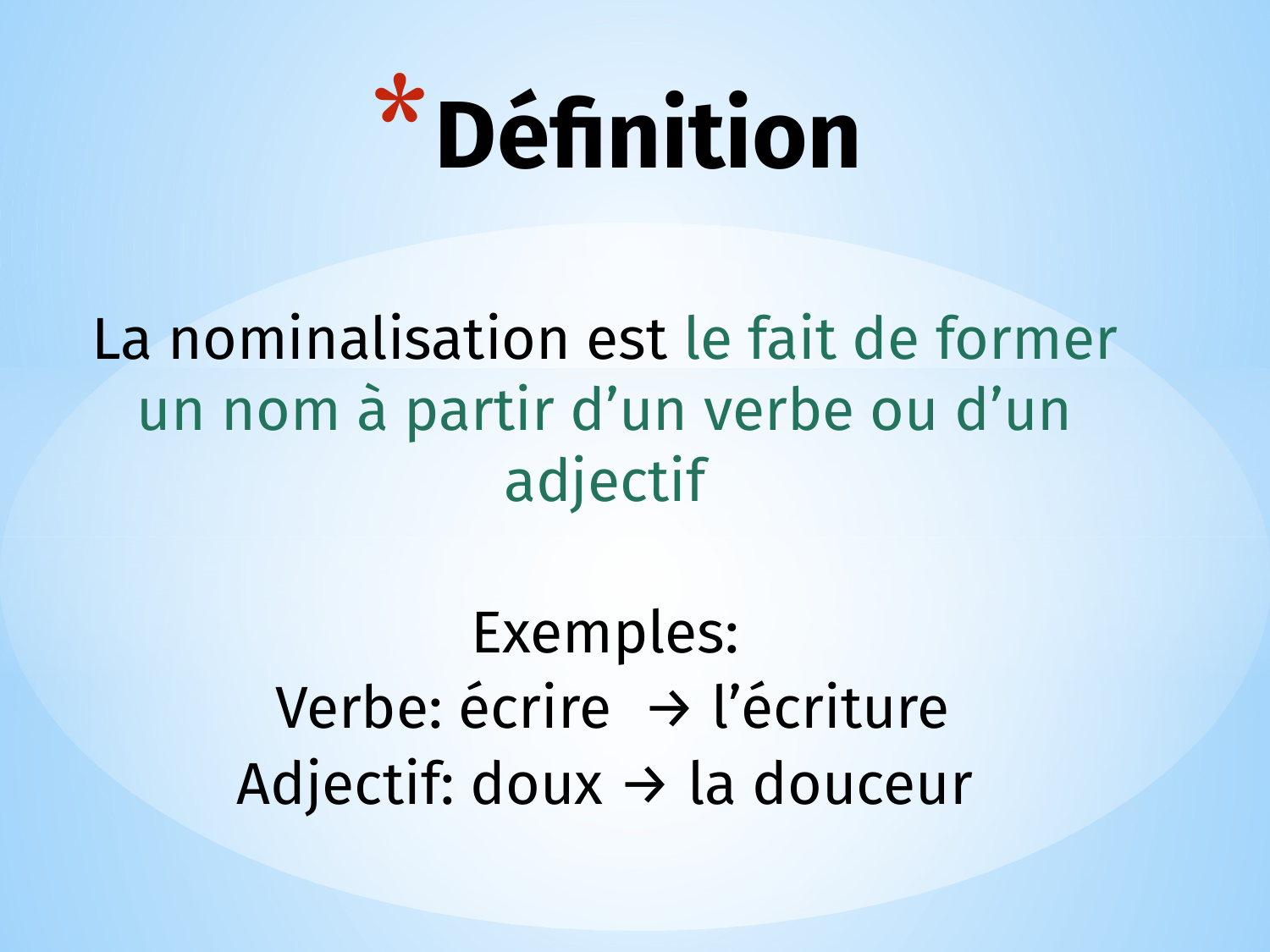

# Définition

La nominalisation est le fait de former un nom à partir d’un verbe ou d’un adjectif

Exemples:
 Verbe: écrire  → l’écriture
Adjectif: doux → la douceur